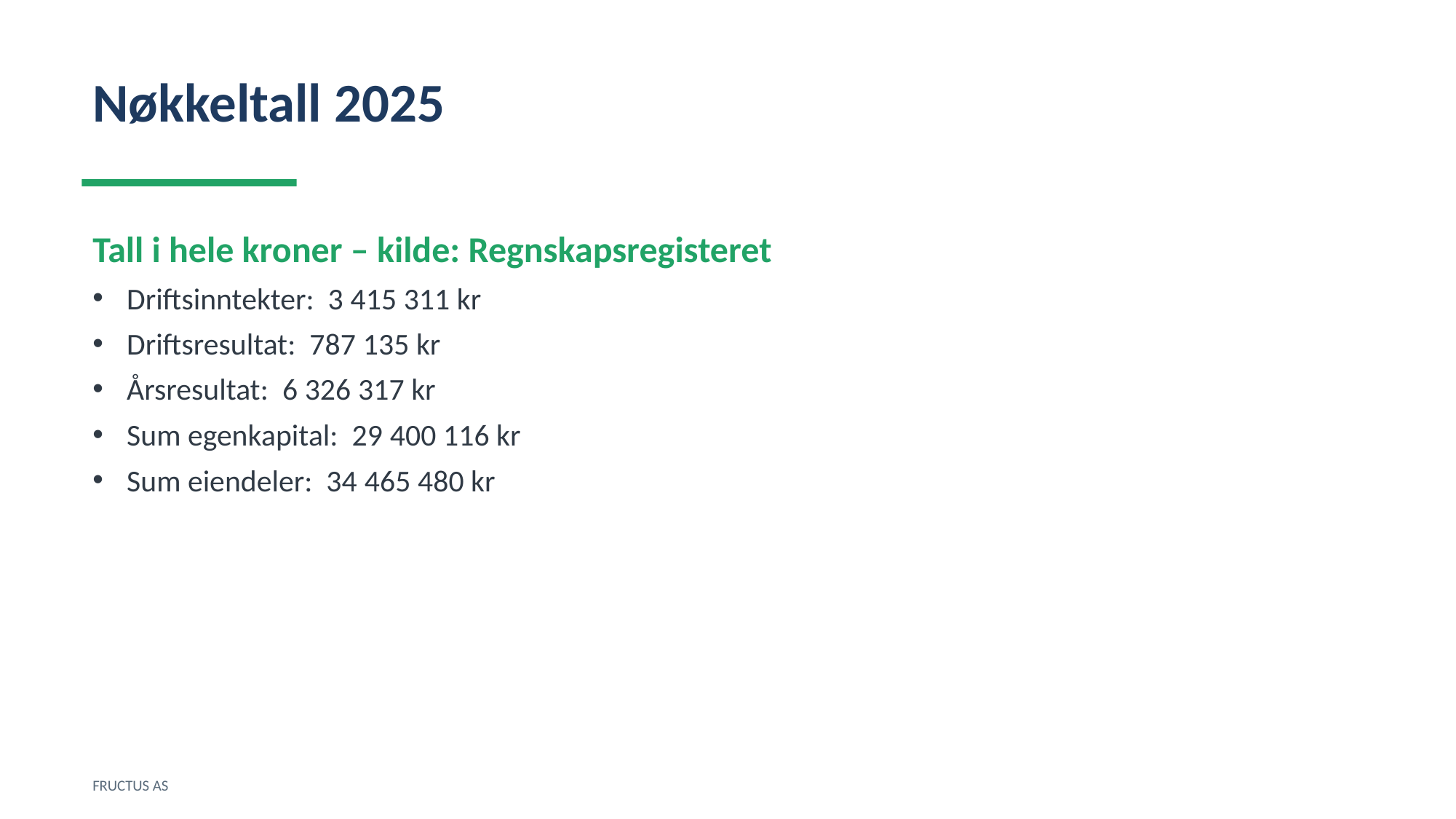

Nøkkeltall 2025

Tall i hele kroner – kilde: Regnskapsregisteret
Driftsinntekter:  3 415 311 kr
Driftsresultat:  787 135 kr
Årsresultat:  6 326 317 kr
Sum egenkapital:  29 400 116 kr
Sum eiendeler:  34 465 480 kr
FRUCTUS AS